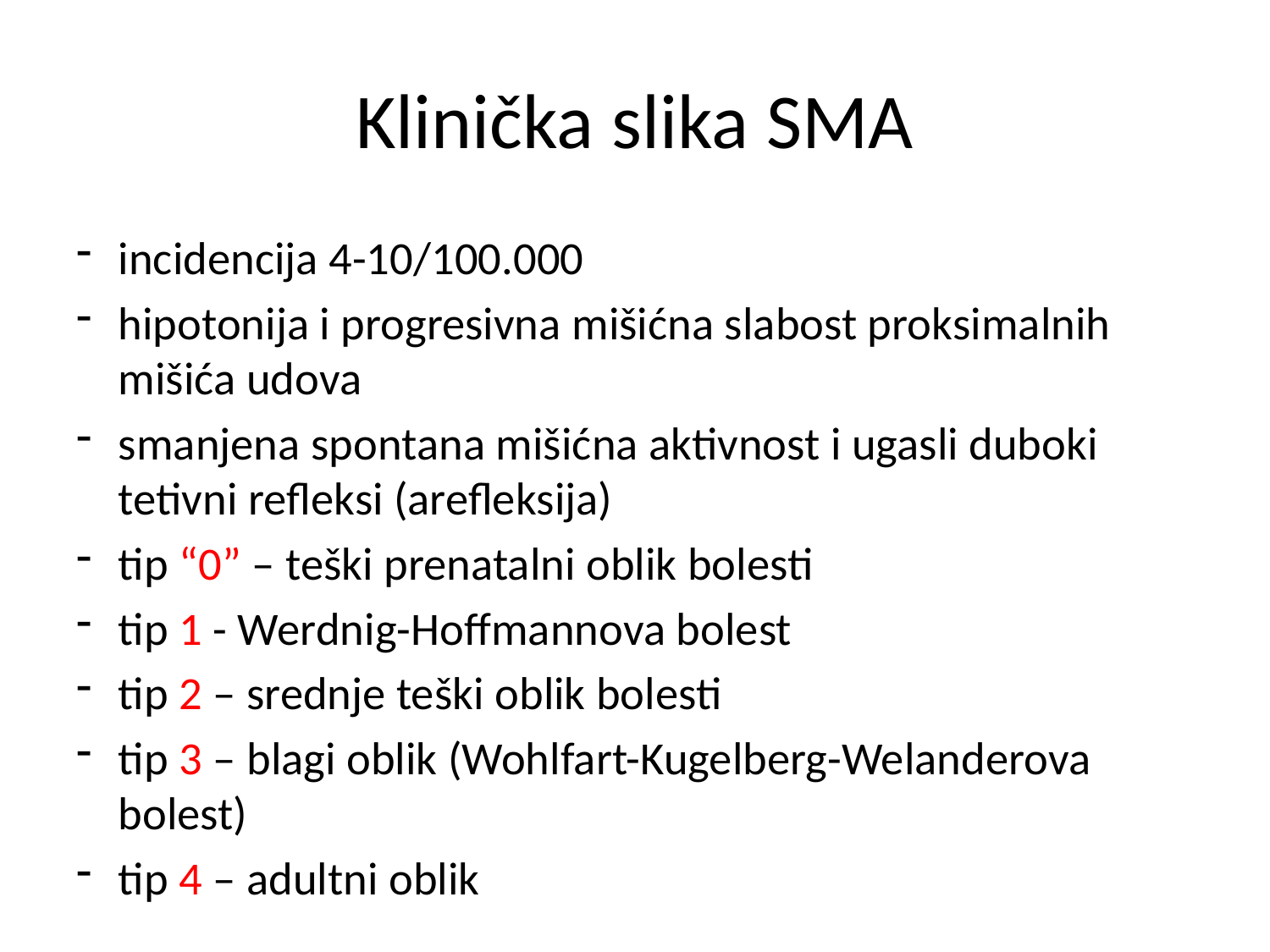

# Klinička slika SMA
incidencija 4-10/100.000
hipotonija i progresivna mišićna slabost proksimalnih mišića udova
smanjena spontana mišićna aktivnost i ugasli duboki tetivni refleksi (arefleksija)
tip “0” – teški prenatalni oblik bolesti
tip 1 - Werdnig-Hoffmannova bolest
tip 2 – srednje teški oblik bolesti
tip 3 – blagi oblik (Wohlfart-Kugelberg-Welanderova bolest)
tip 4 – adultni oblik